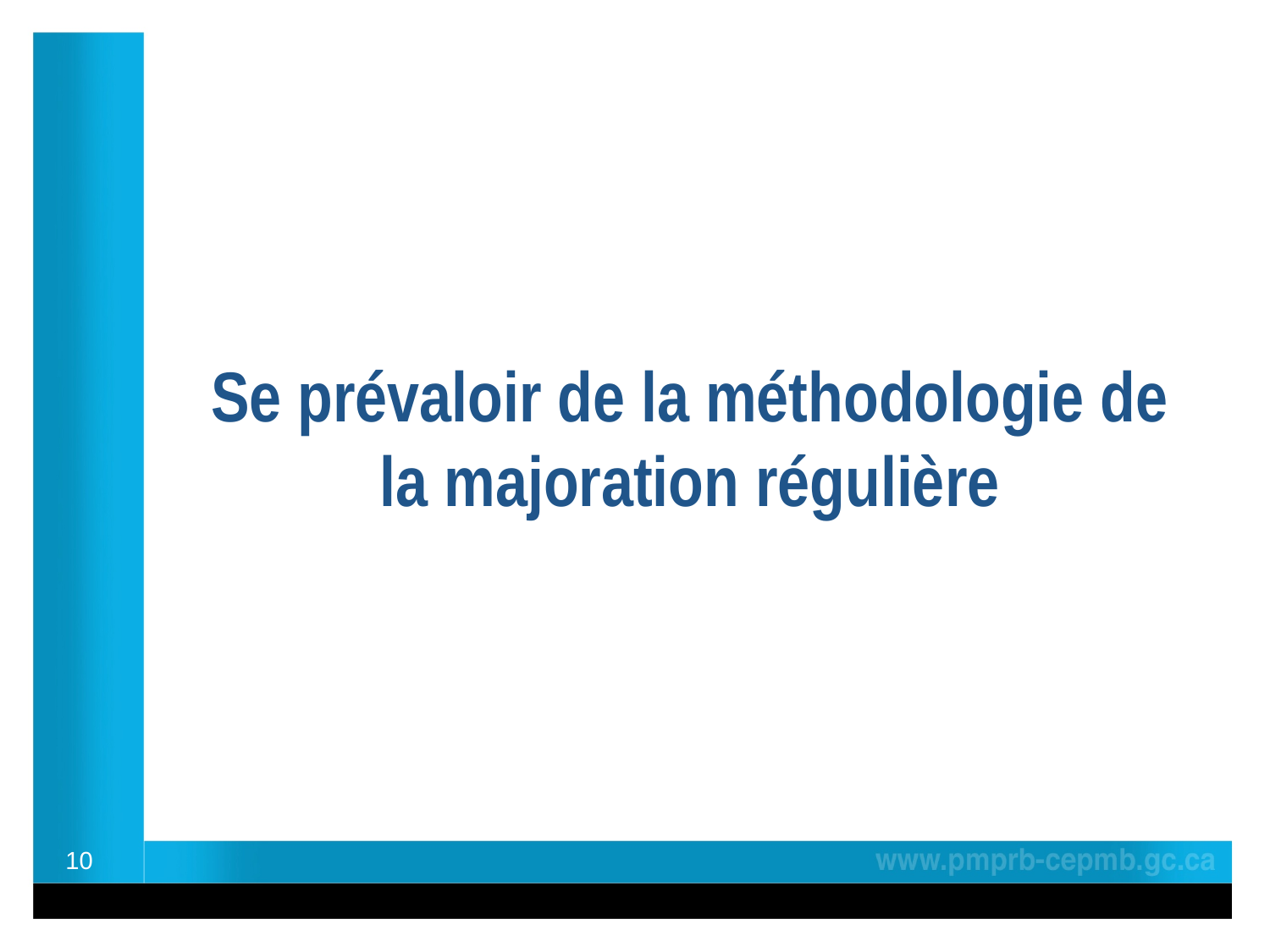

Se prévaloir de la méthodologie de la majoration régulière

10